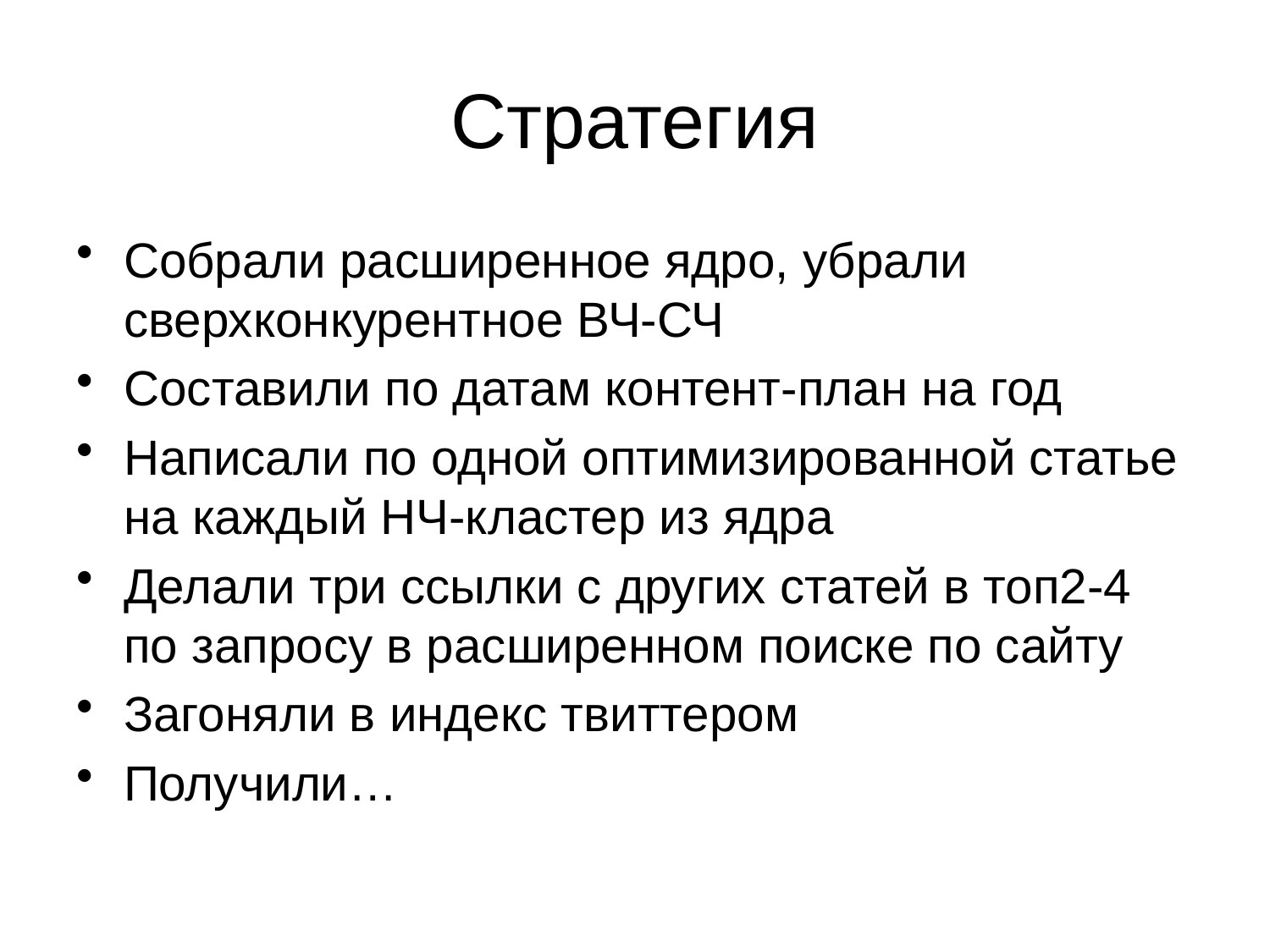

# Стратегия
Собрали расширенное ядро, убрали сверхконкурентное ВЧ-СЧ
Составили по датам контент-план на год
Написали по одной оптимизированной статье на каждый НЧ-кластер из ядра
Делали три ссылки с других статей в топ2-4 по запросу в расширенном поиске по сайту
Загоняли в индекс твиттером
Получили…